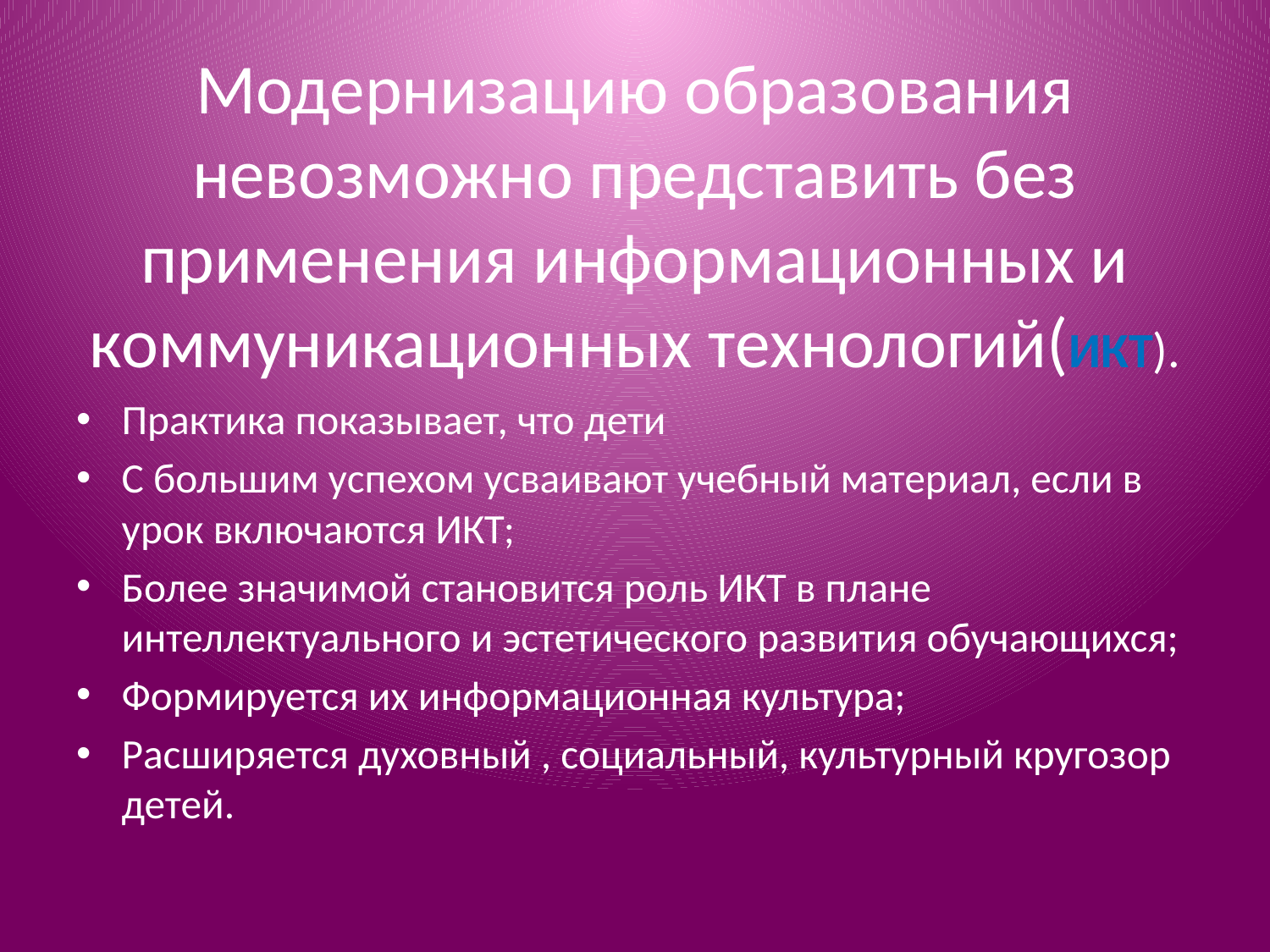

# Модернизацию образования невозможно представить без применения информационных и коммуникационных технологий(ИКТ).
Практика показывает, что дети
С большим успехом усваивают учебный материал, если в урок включаются ИКТ;
Более значимой становится роль ИКТ в плане интеллектуального и эстетического развития обучающихся;
Формируется их информационная культура;
Расширяется духовный , социальный, культурный кругозор детей.